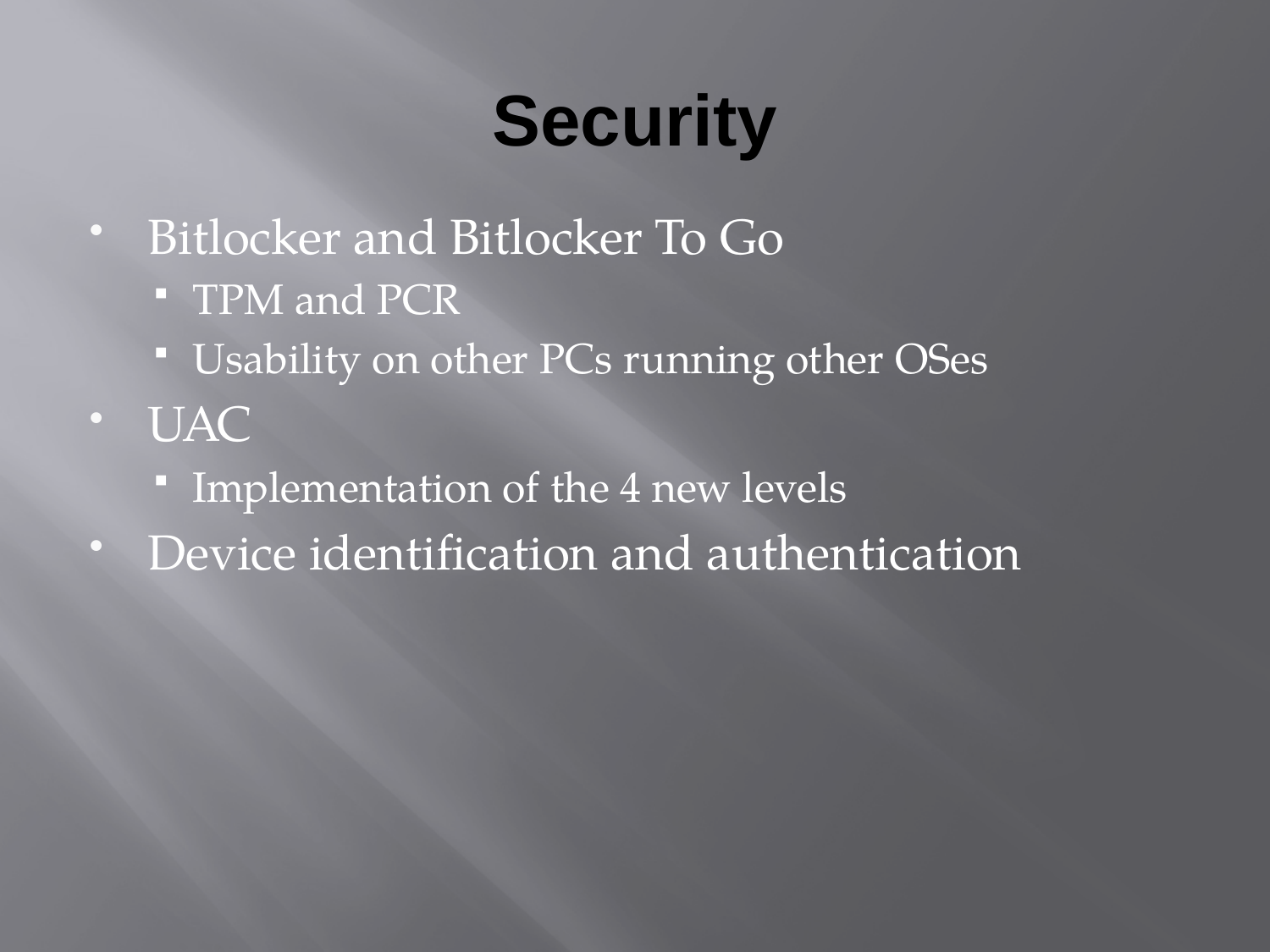

# Security
Bitlocker and Bitlocker To Go
TPM and PCR
Usability on other PCs running other OSes
UAC
Implementation of the 4 new levels
Device identification and authentication